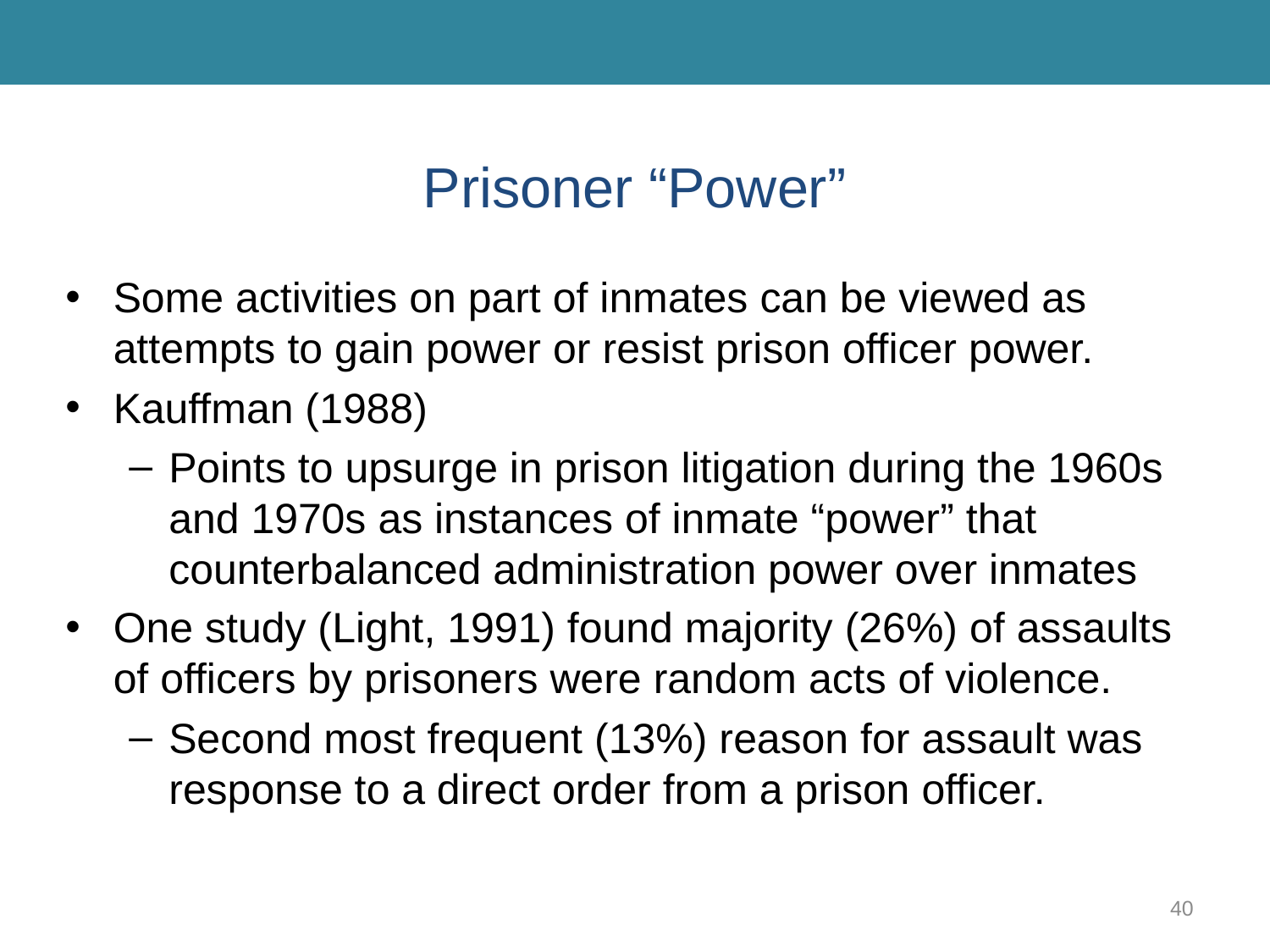

# Prisoner “Power”
Some activities on part of inmates can be viewed as attempts to gain power or resist prison officer power.
Kauffman (1988)
Points to upsurge in prison litigation during the 1960s and 1970s as instances of inmate “power” that counterbalanced administration power over inmates
One study (Light, 1991) found majority (26%) of assaults of officers by prisoners were random acts of violence.
Second most frequent (13%) reason for assault was response to a direct order from a prison officer.
40